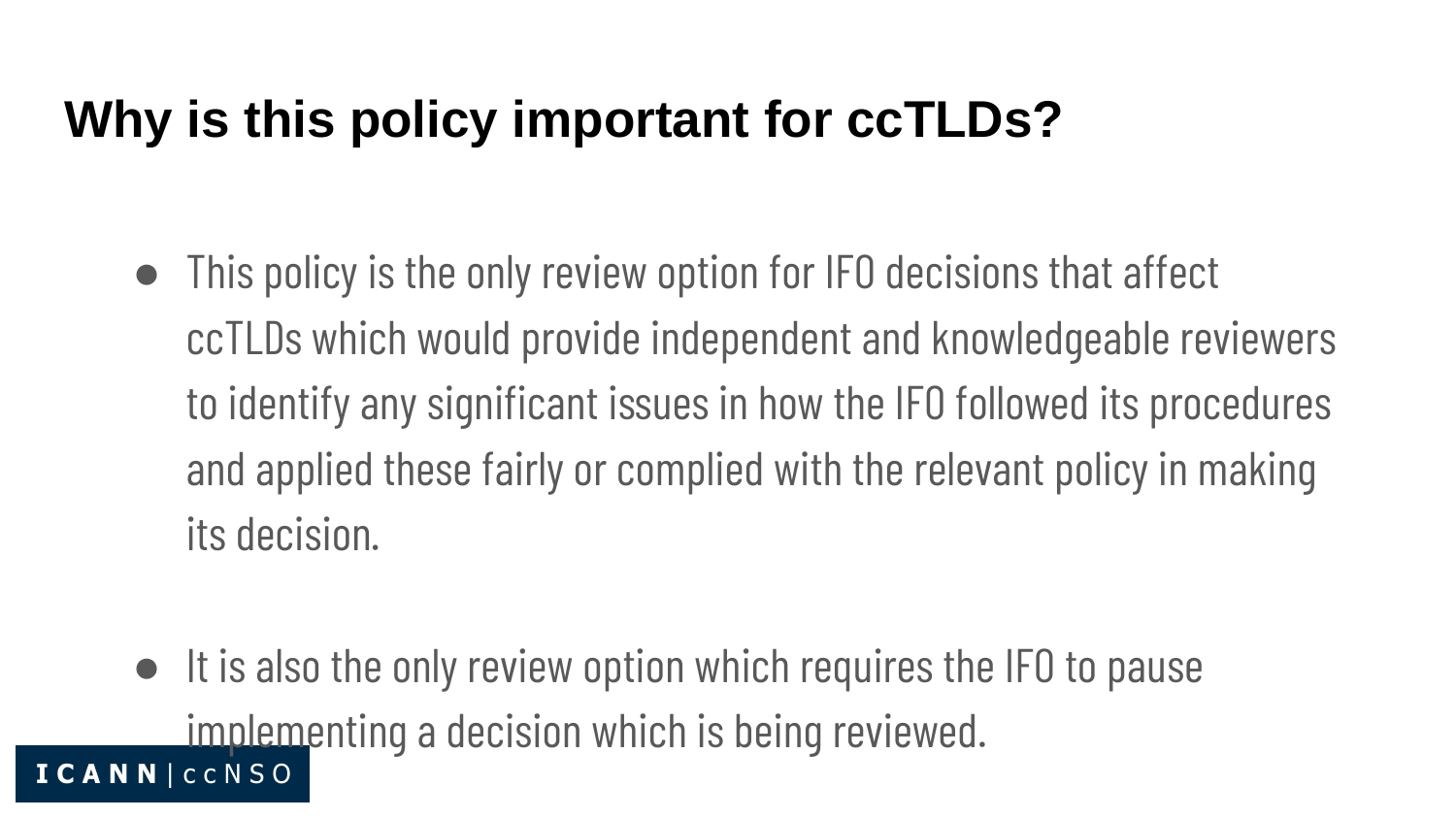

# Why is this policy important for ccTLDs?
This policy is the only review option for IFO decisions that affect ccTLDs which would provide independent and knowledgeable reviewers to identify any significant issues in how the IFO followed its procedures and applied these fairly or complied with the relevant policy in making its decision.

It is also the only review option which requires the IFO to pause implementing a decision which is being reviewed.